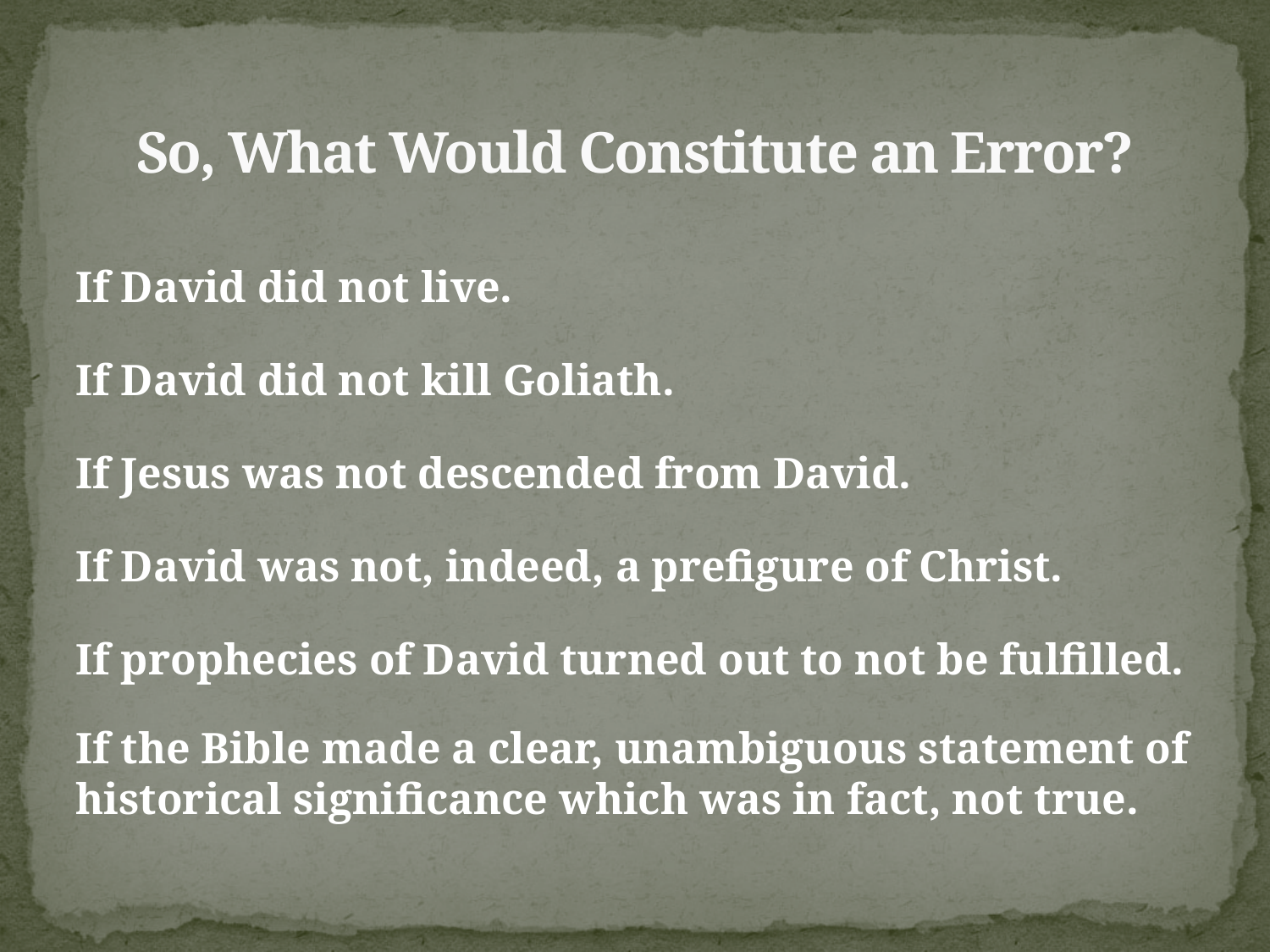

# So, What Would Constitute an Error?
If David did not live.

If David did not kill Goliath.

If Jesus was not descended from David.

If David was not, indeed, a prefigure of Christ.

If prophecies of David turned out to not be fulfilled.

If the Bible made a clear, unambiguous statement of historical significance which was in fact, not true.